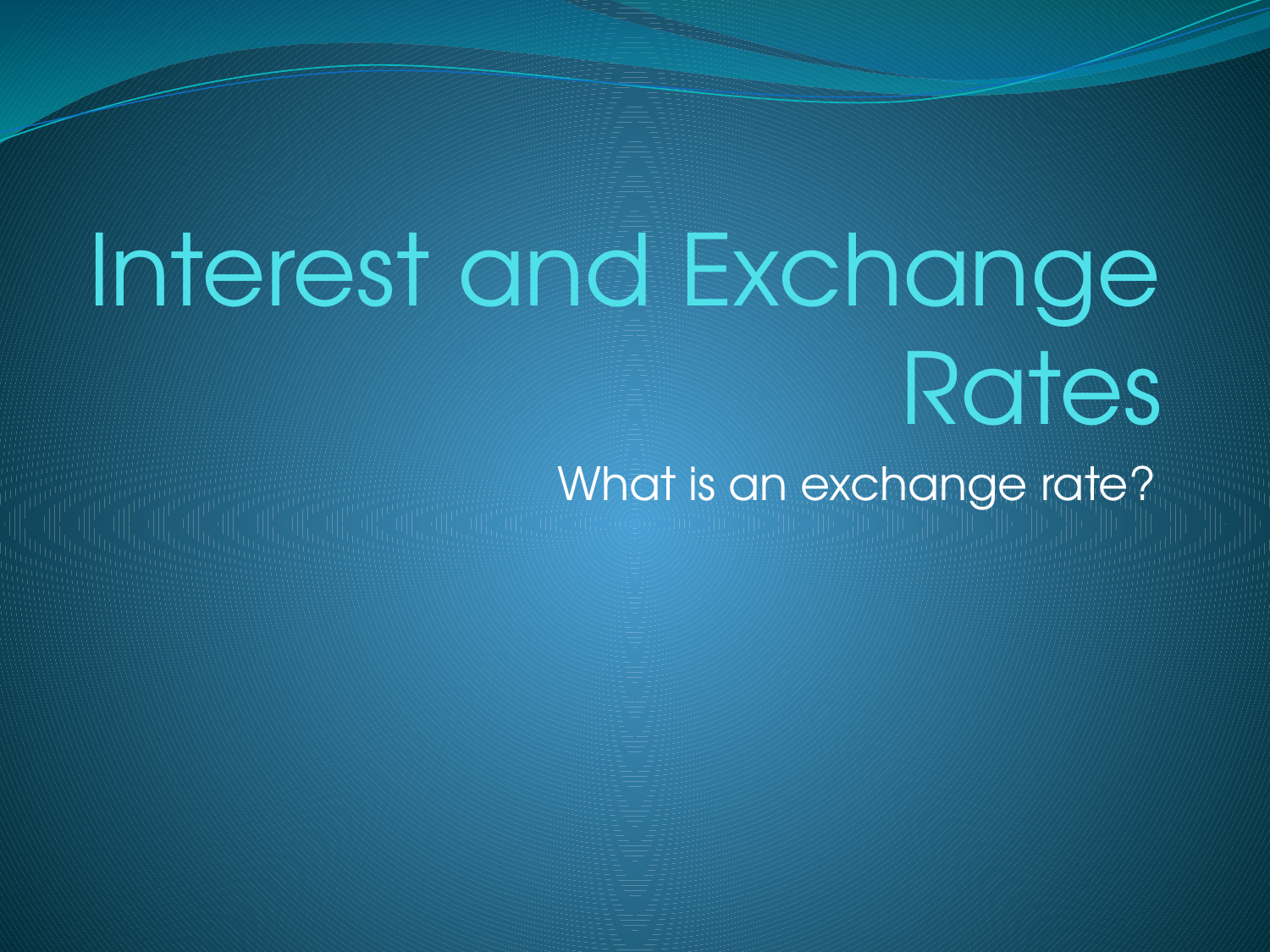

# Interest and Exchange Rates
What is an exchange rate?